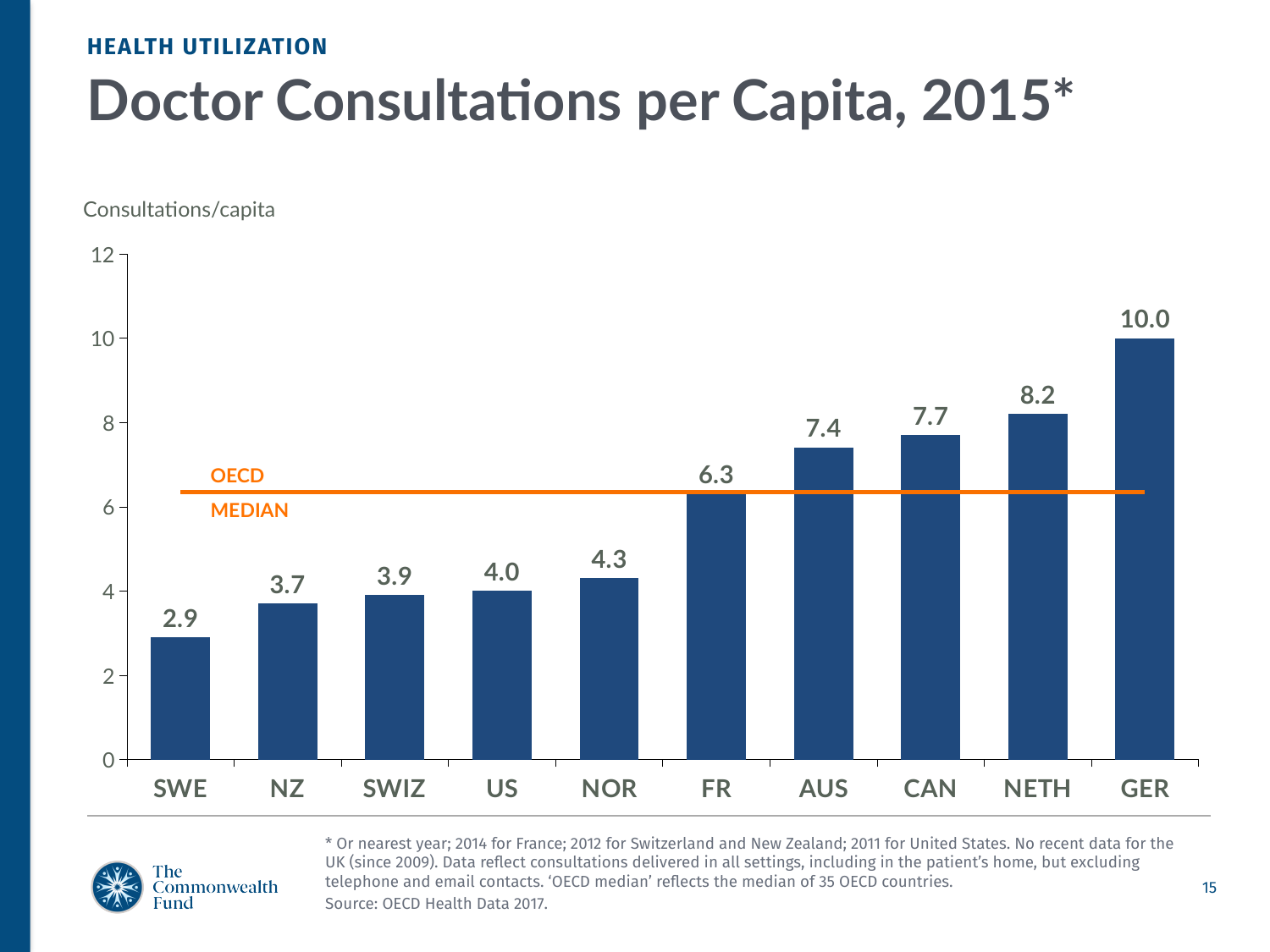

HEALTH UTILIZATION
# Doctor Consultations per Capita, 2015*
Consultations/capita

### Chart

| Category |  |  |
|---|---|---|
| SWE | 2.9 | 6.35 |
| NZ | 3.7 | 6.35 |
| SWIZ | 3.9 | 6.35 |
| US | 4.0 | 6.35 |
| NOR | 4.3 | 6.35 |
| FR | 6.3 | 6.35 |
| AUS | 7.4 | 6.35 |
| CAN | 7.7 | 6.35 |
| NETH | 8.2 | 6.35 |
| GER | 10.0 | 6.35 |
OECD
MEDIAN
* Or nearest year; 2014 for France; 2012 for Switzerland and New Zealand; 2011 for United States. No recent data for the UK (since 2009). Data reflect consultations delivered in all settings, including in the patient’s home, but excluding telephone and email contacts. ‘OECD median’ reflects the median of 35 OECD countries.
Source: OECD Health Data 2017.